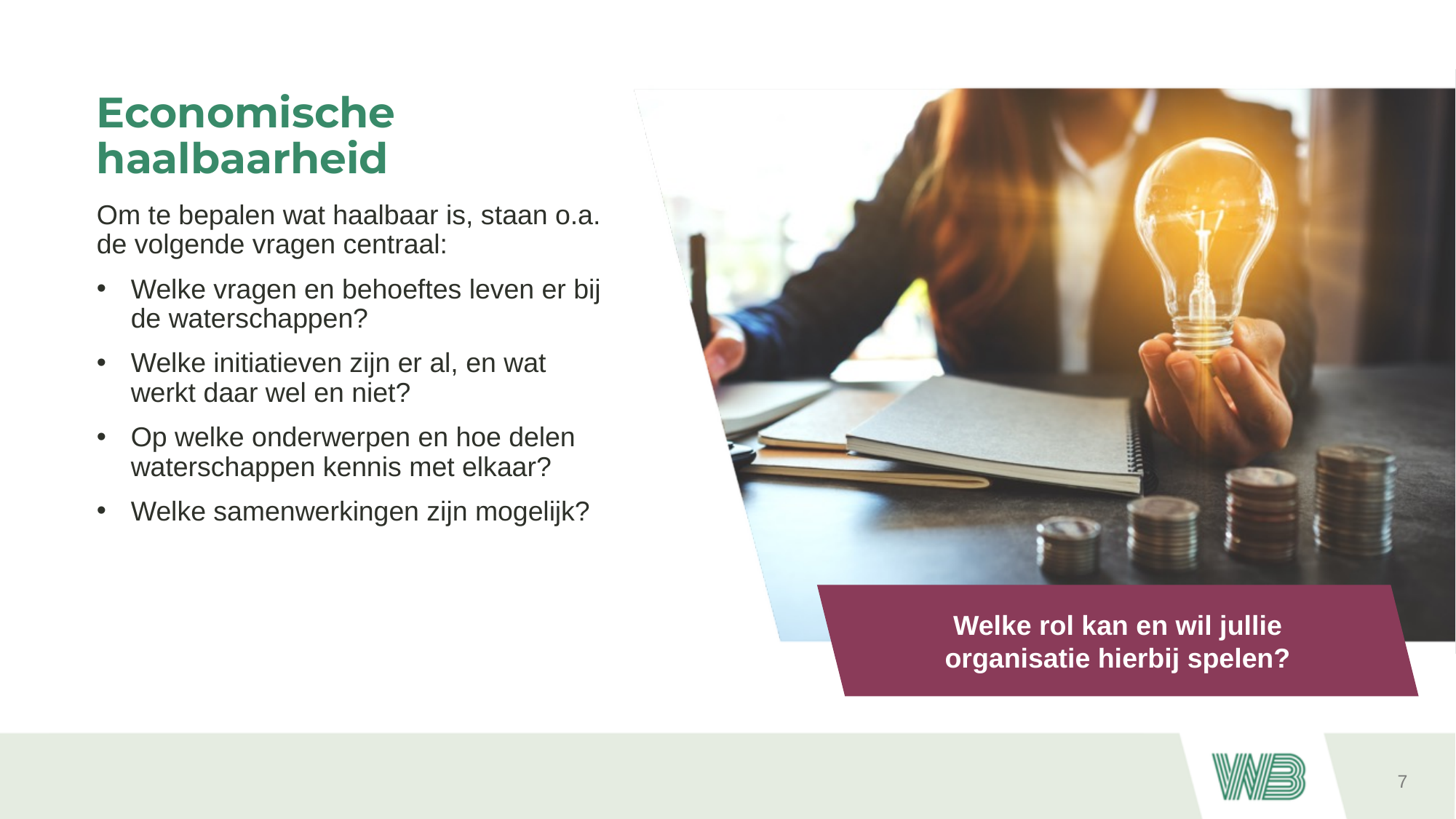

Economische haalbaarheid
Om te bepalen wat haalbaar is, staan o.a. de volgende vragen centraal:
Welke vragen en behoeftes leven er bij de waterschappen?
Welke initiatieven zijn er al, en wat werkt daar wel en niet?
Op welke onderwerpen en hoe delen waterschappen kennis met elkaar?
Welke samenwerkingen zijn mogelijk?
Welke rol kan en wil jullie organisatie hierbij spelen?
7